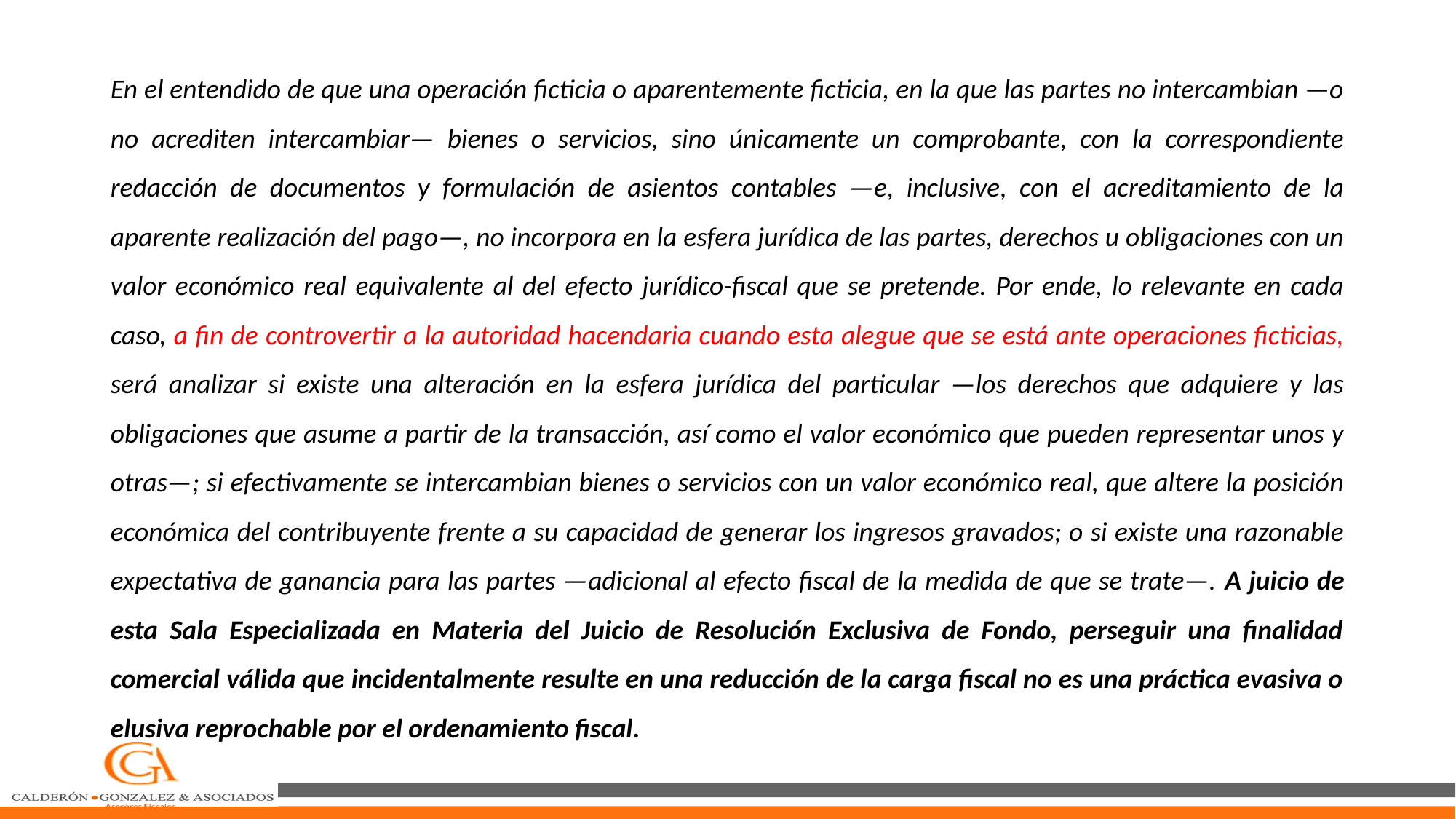

En el entendido de que una operación ficticia o aparentemente ficticia, en la que las partes no intercambian —o no acrediten intercambiar— bienes o servicios, sino únicamente un comprobante, con la correspondiente redacción de documentos y formulación de asientos contables —e, inclusive, con el acreditamiento de la aparente realización del pago—, no incorpora en la esfera jurídica de las partes, derechos u obligaciones con un valor económico real equivalente al del efecto jurídico-fiscal que se pretende. Por ende, lo relevante en cada caso, a fin de controvertir a la autoridad hacendaria cuando esta alegue que se está ante operaciones ficticias, será analizar si existe una alteración en la esfera jurídica del particular —los derechos que adquiere y las obligaciones que asume a partir de la transacción, así como el valor económico que pueden representar unos y otras—; si efectivamente se intercambian bienes o servicios con un valor económico real, que altere la posición económica del contribuyente frente a su capacidad de generar los ingresos gravados; o si existe una razonable expectativa de ganancia para las partes —adicional al efecto fiscal de la medida de que se trate—. A juicio de esta Sala Especializada en Materia del Juicio de Resolución Exclusiva de Fondo, perseguir una finalidad comercial válida que incidentalmente resulte en una reducción de la carga fiscal no es una práctica evasiva o elusiva reprochable por el ordenamiento fiscal.